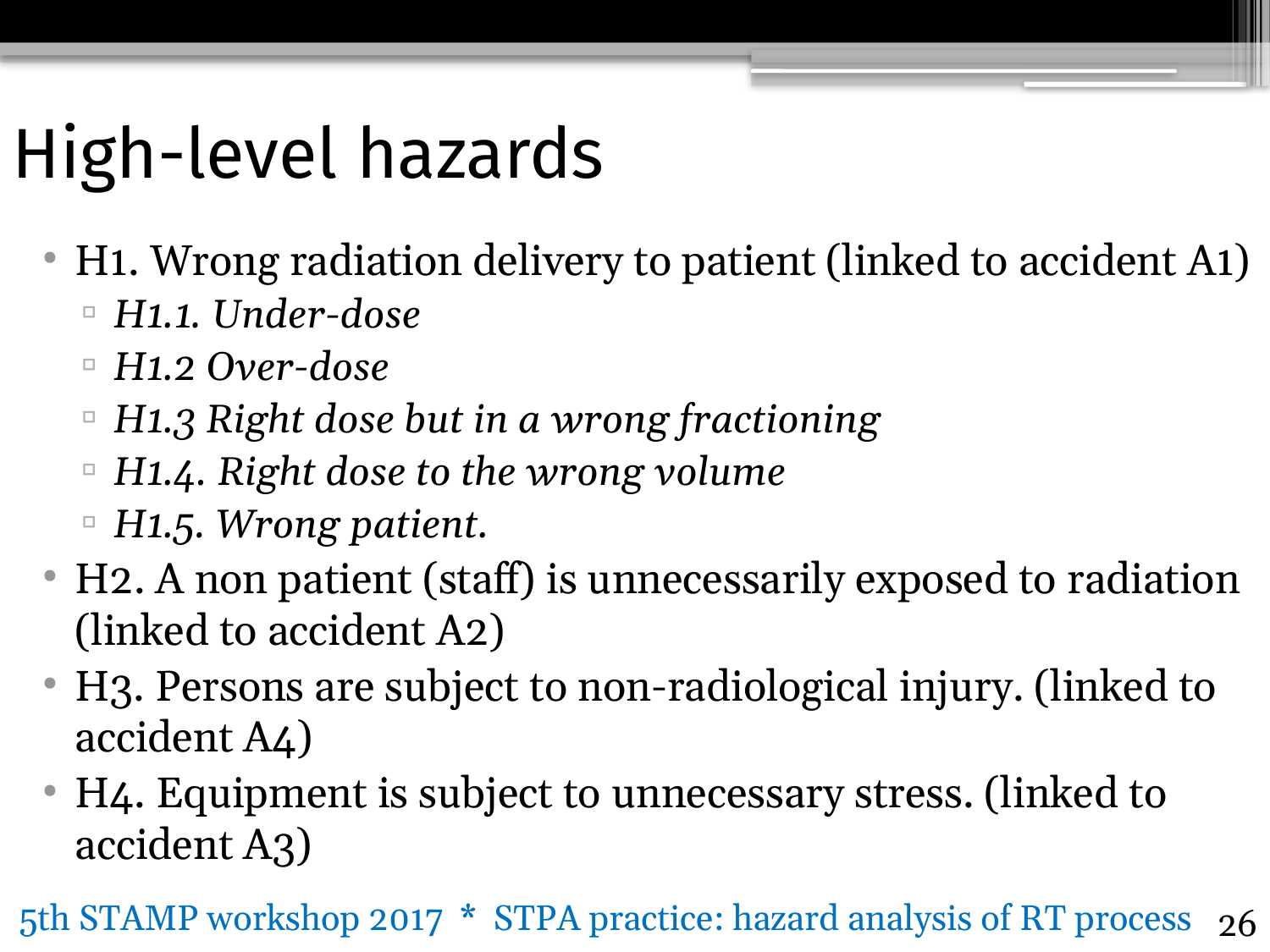

# High-level hazards
H1. Wrong radiation delivery to patient (linked to accident A1)
H1.1. Under-dose
H1.2 Over-dose
H1.3 Right dose but in a wrong fractioning
H1.4. Right dose to the wrong volume
H1.5. Wrong patient.
H2. A non patient (staff) is unnecessarily exposed to radiation (linked to accident A2)
H3. Persons are subject to non-radiological injury. (linked to accident A4)
H4. Equipment is subject to unnecessary stress. (linked to accident A3)

5th STAMP workshop 2017  *  STPA practice: hazard analysis of RT process
26